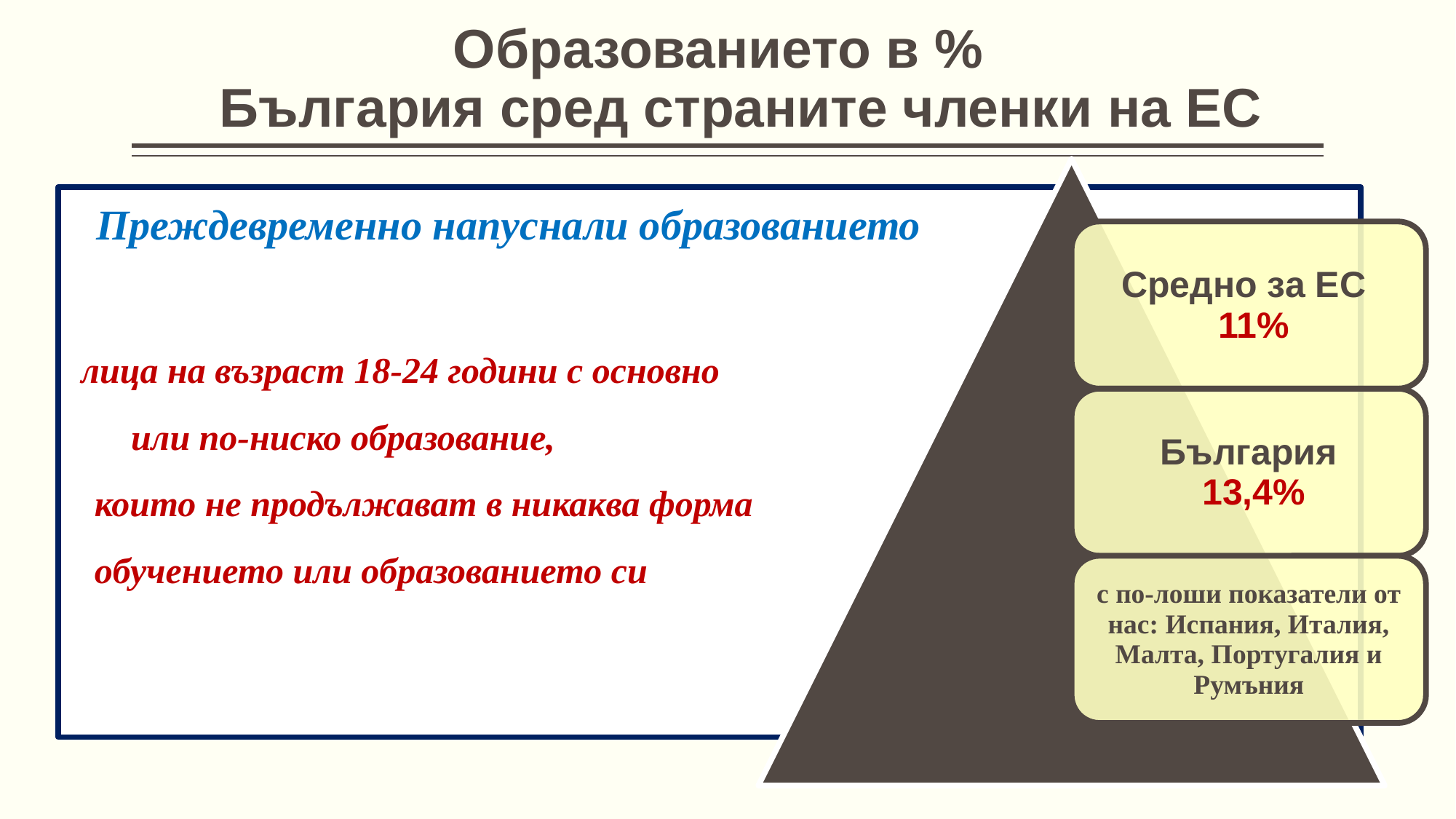

# Образованието в % България сред страните членки на ЕС
Средно за ЕС
 11%
България
 13,4%
с по-лоши показатели от нас: Испания, Италия, Малта, Португалия и Румъния
	 Преждевременно напуснали образованието

   лица на възраст 18-24 години с основно
        или по-ниско образование,
    които не продължават в никаква форма
    обучението или образованието си